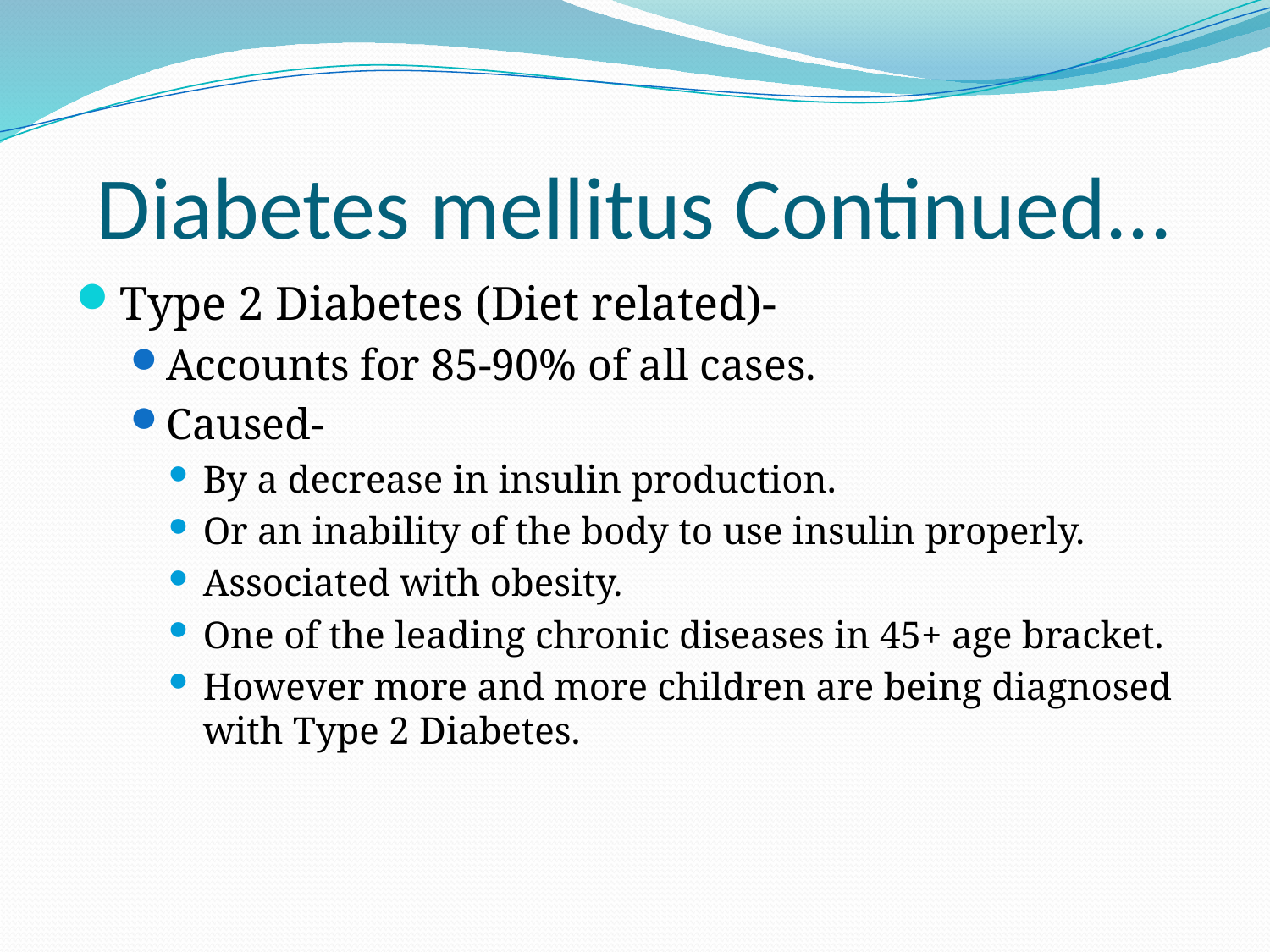

# Diabetes mellitus Continued...
Type 2 Diabetes (Diet related)-
Accounts for 85-90% of all cases.
Caused-
By a decrease in insulin production.
Or an inability of the body to use insulin properly.
Associated with obesity.
One of the leading chronic diseases in 45+ age bracket.
However more and more children are being diagnosed with Type 2 Diabetes.